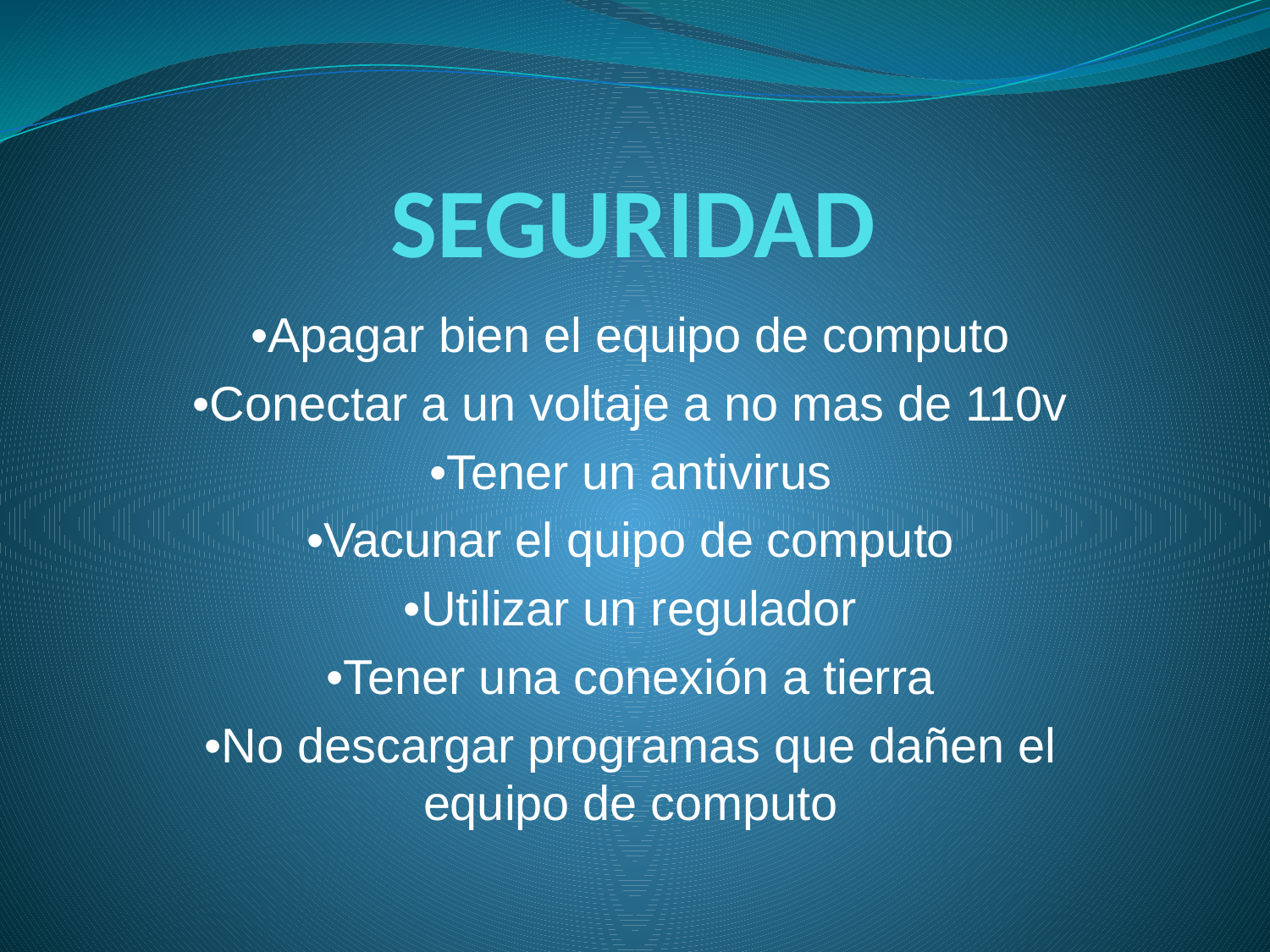

# SEGURIDAD
•Apagar bien el equipo de computo
•Conectar a un voltaje a no mas de 110v
•Tener un antivirus
•Vacunar el quipo de computo
•Utilizar un regulador
•Tener una conexión a tierra
•No descargar programas que dañen el equipo de computo